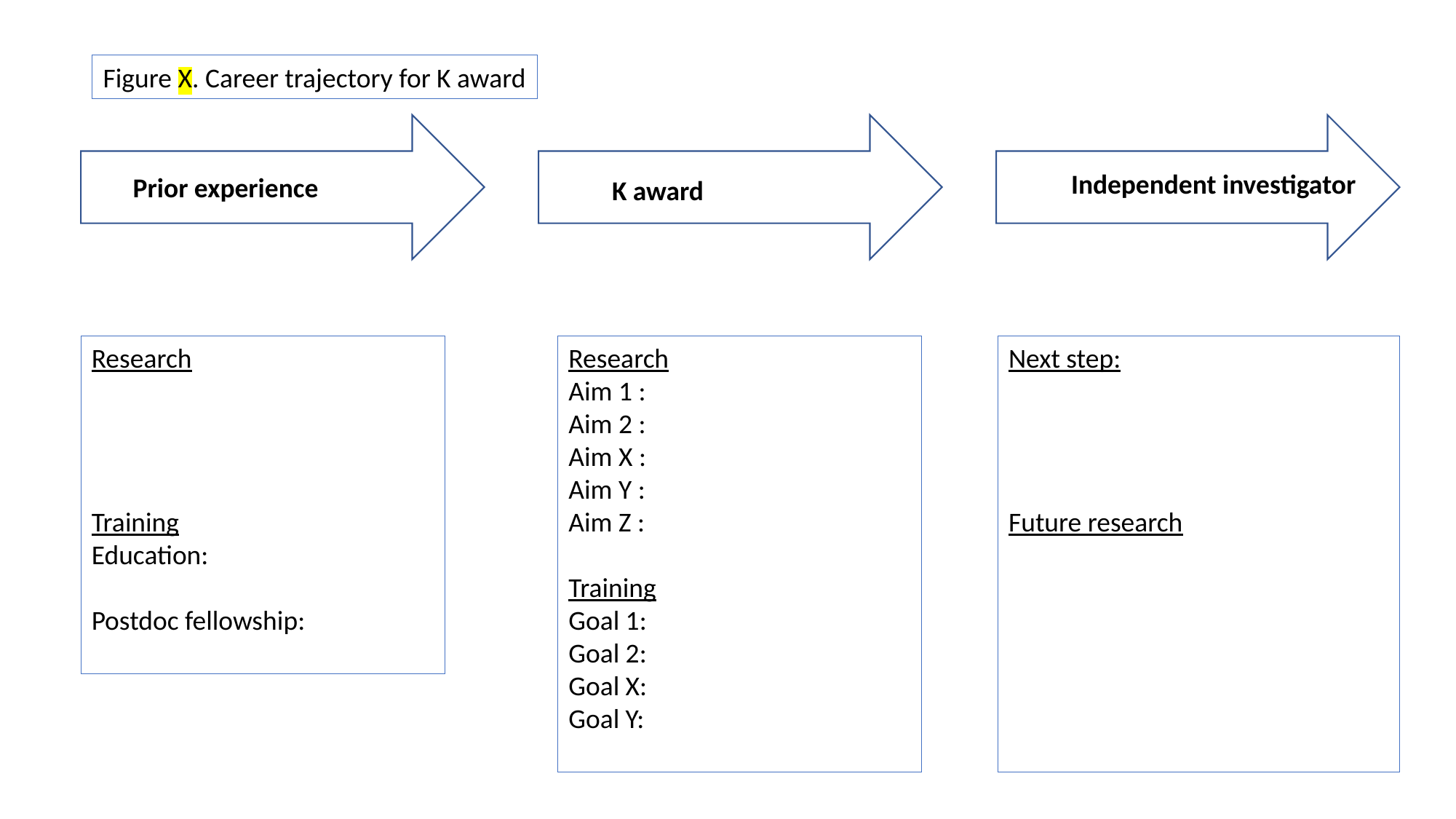

Figure X. Career trajectory for K award

Independent investigator
Prior experience
K award
Research

Training
Education:

Postdoc fellowship:

Research
Aim 1 :
Aim 2 :
Aim X :
Aim Y :
Aim Z :

Training
Goal 1:
Goal 2:
Goal X:
Goal Y:

Next step:

Future research